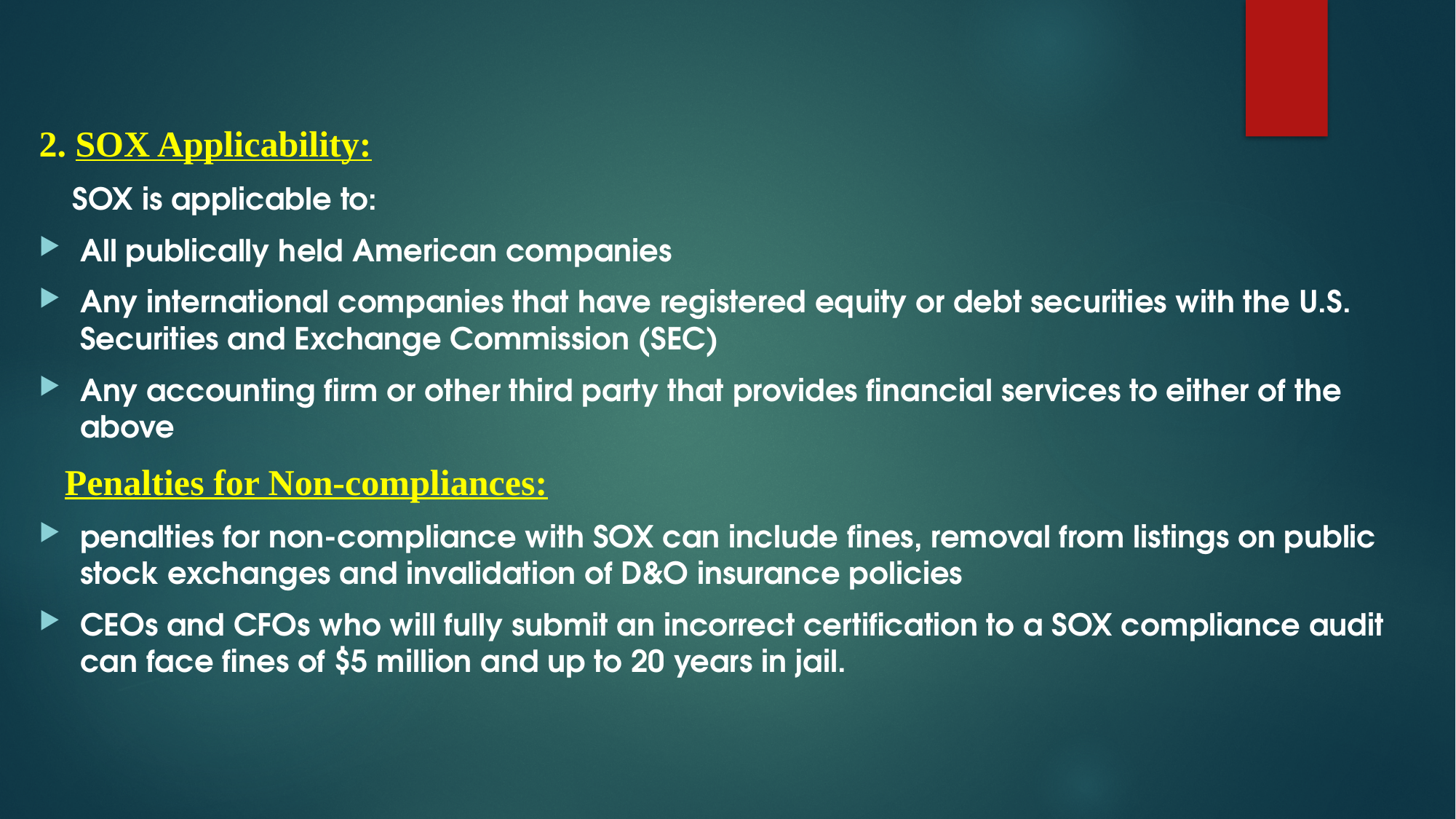

2. SOX Applicability:
    SOX is applicable to:
All publically held American companies
Any international companies that have registered equity or debt securities with the U.S. Securities and Exchange Commission (SEC)
Any accounting firm or other third party that provides financial services to either of the above
   Penalties for Non-compliances:
penalties for non-compliance with SOX can include fines, removal from listings on public stock exchanges and invalidation of D&O insurance policies
CEOs and CFOs who will fully submit an incorrect certification to a SOX compliance audit can face fines of $5 million and up to 20 years in jail.